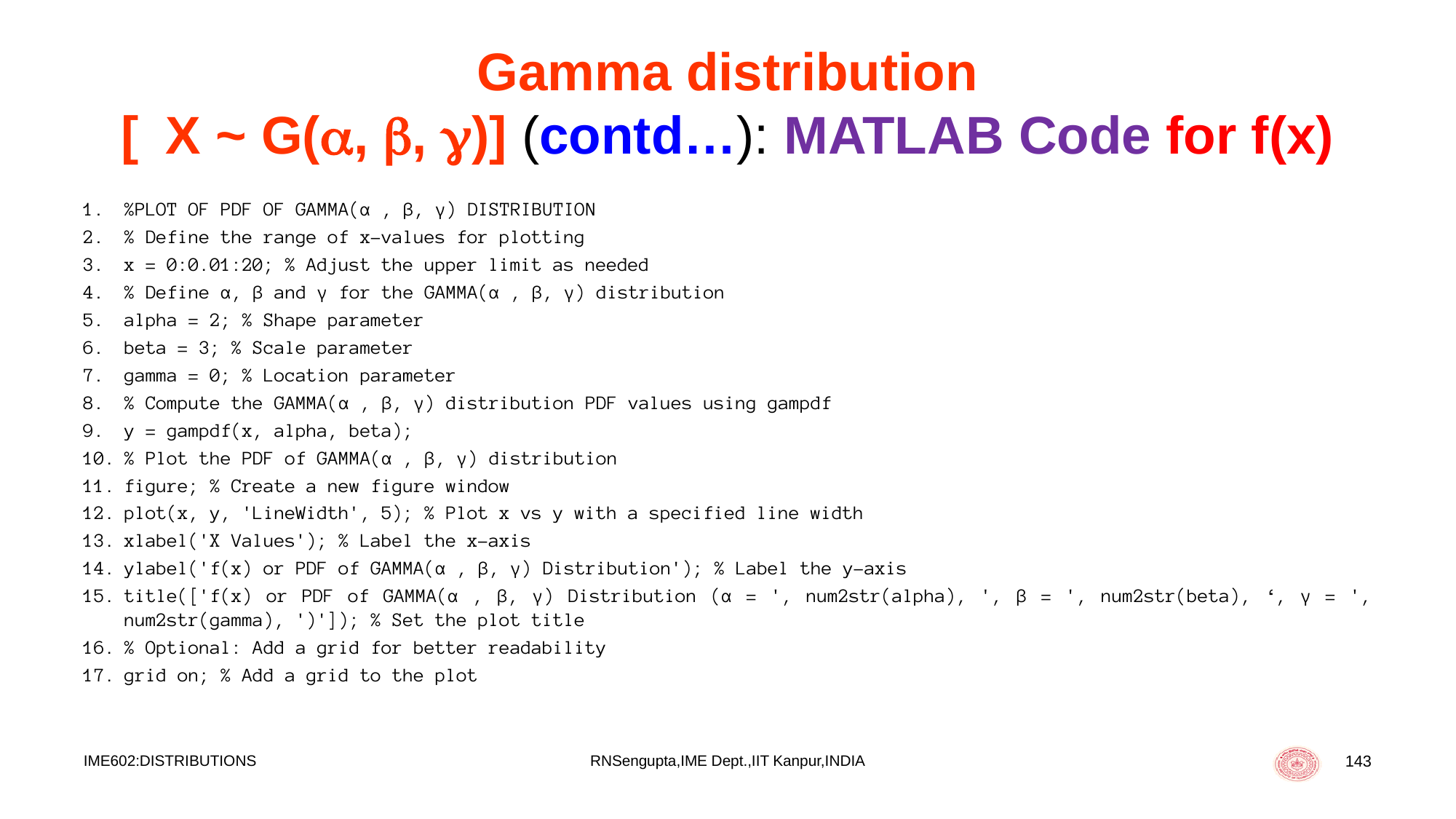

# Gamma distribution [ X ~ G(α, β, γ)] (contd…): MATLAB Code for f(x)
%PLOT OF PDF OF GAMMA(α , β, γ) DISTRIBUTION
% Define the range of x-values for plotting
x = 0:0.01:20; % Adjust the upper limit as needed
% Define α, β and γ for the GAMMA(α , β, γ) distribution
alpha = 2; % Shape parameter
beta = 3; % Scale parameter
gamma = 0; % Location parameter
% Compute the GAMMA(α , β, γ) distribution PDF values using gampdf
y = gampdf(x, alpha, beta);
% Plot the PDF of GAMMA(α , β, γ) distribution
figure; % Create a new figure window
plot(x, y, 'LineWidth', 5); % Plot x vs y with a specified line width
xlabel('X Values'); % Label the x-axis
ylabel('f(x) or PDF of GAMMA(α , β, γ) Distribution'); % Label the y-axis
title(['f(x) or PDF of GAMMA(α , β, γ) Distribution (α = ', num2str(alpha), ', β = ', num2str(beta), ‘, γ = ', num2str(gamma), ')']); % Set the plot title
% Optional: Add a grid for better readability
grid on; % Add a grid to the plot
IME602:DISTRIBUTIONS
RNSengupta,IME Dept.,IIT Kanpur,INDIA
143